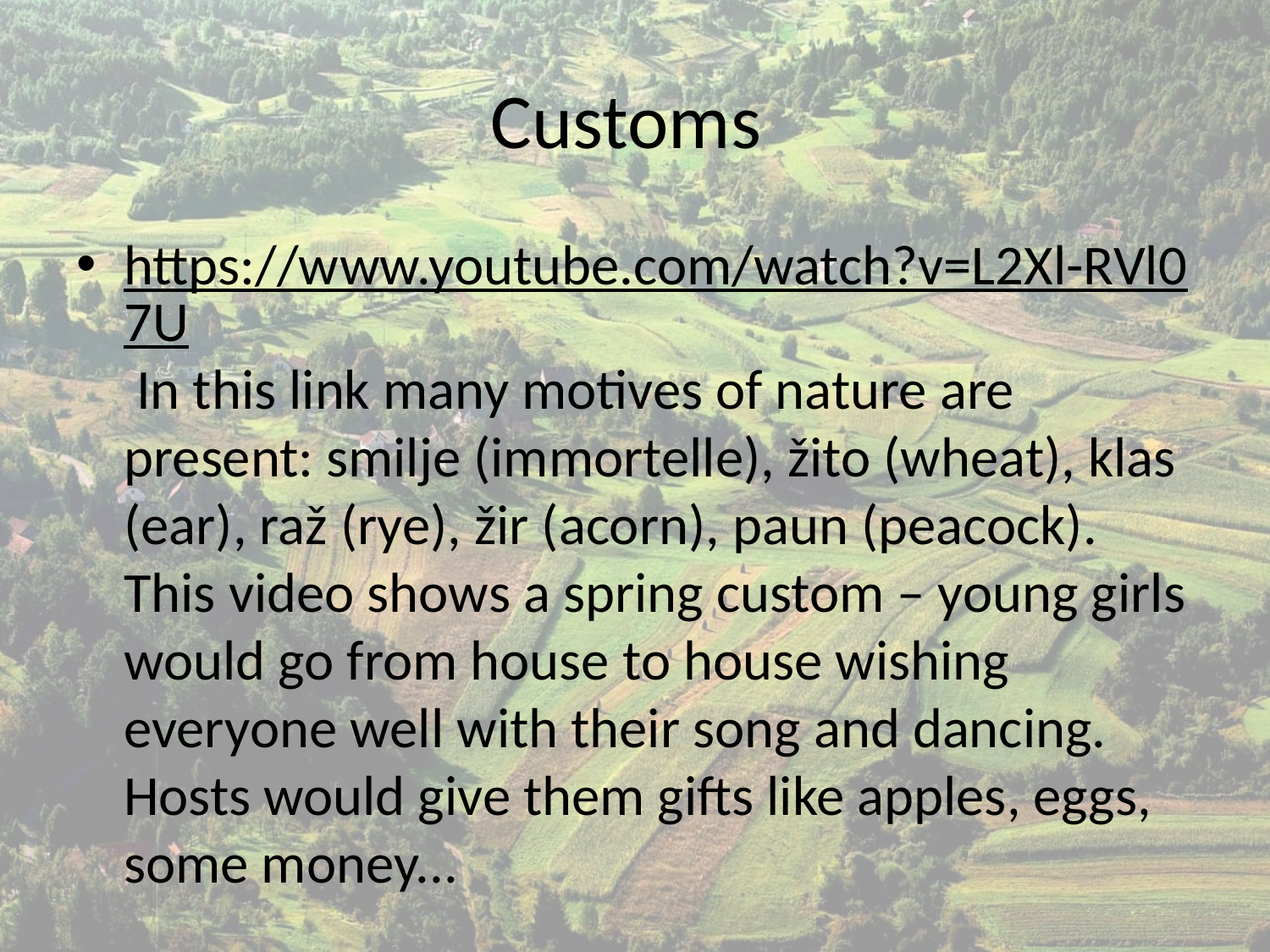

# Customs
https://www.youtube.com/watch?v=L2Xl-RVl07U In this link many motives of nature are present: smilje (immortelle), žito (wheat), klas (ear), raž (rye), žir (acorn), paun (peacock). This video shows a spring custom – young girls would go from house to house wishing everyone well with their song and dancing. Hosts would give them gifts like apples, eggs, some money...